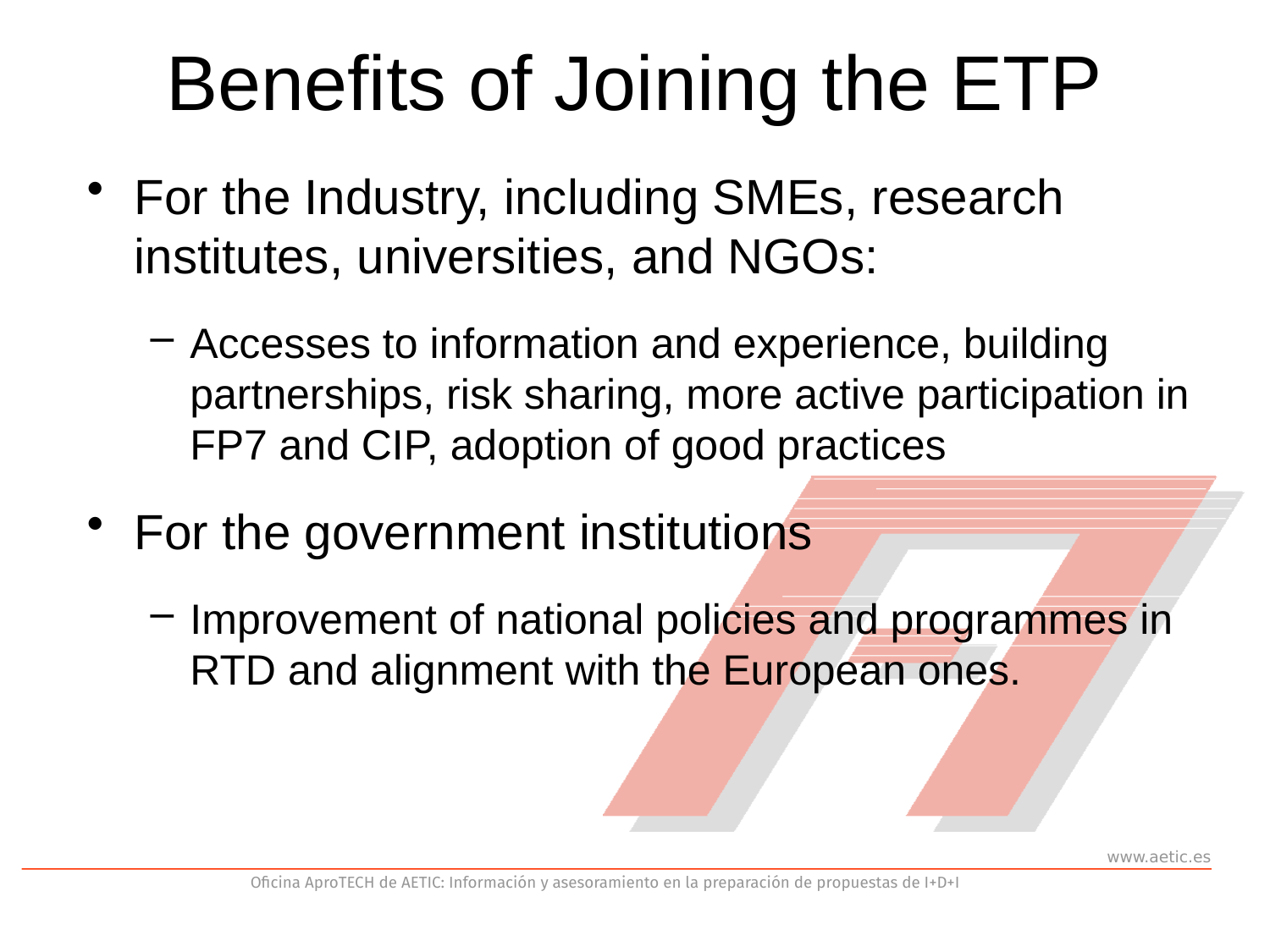

# Benefits of Joining the ETP
For the Industry, including SMEs, research institutes, universities, and NGOs:
Accesses to information and experience, building partnerships, risk sharing, more active participation in FP7 and CIP, adoption of good practices
For the government institutions
Improvement of national policies and programmes in RTD and alignment with the European ones.